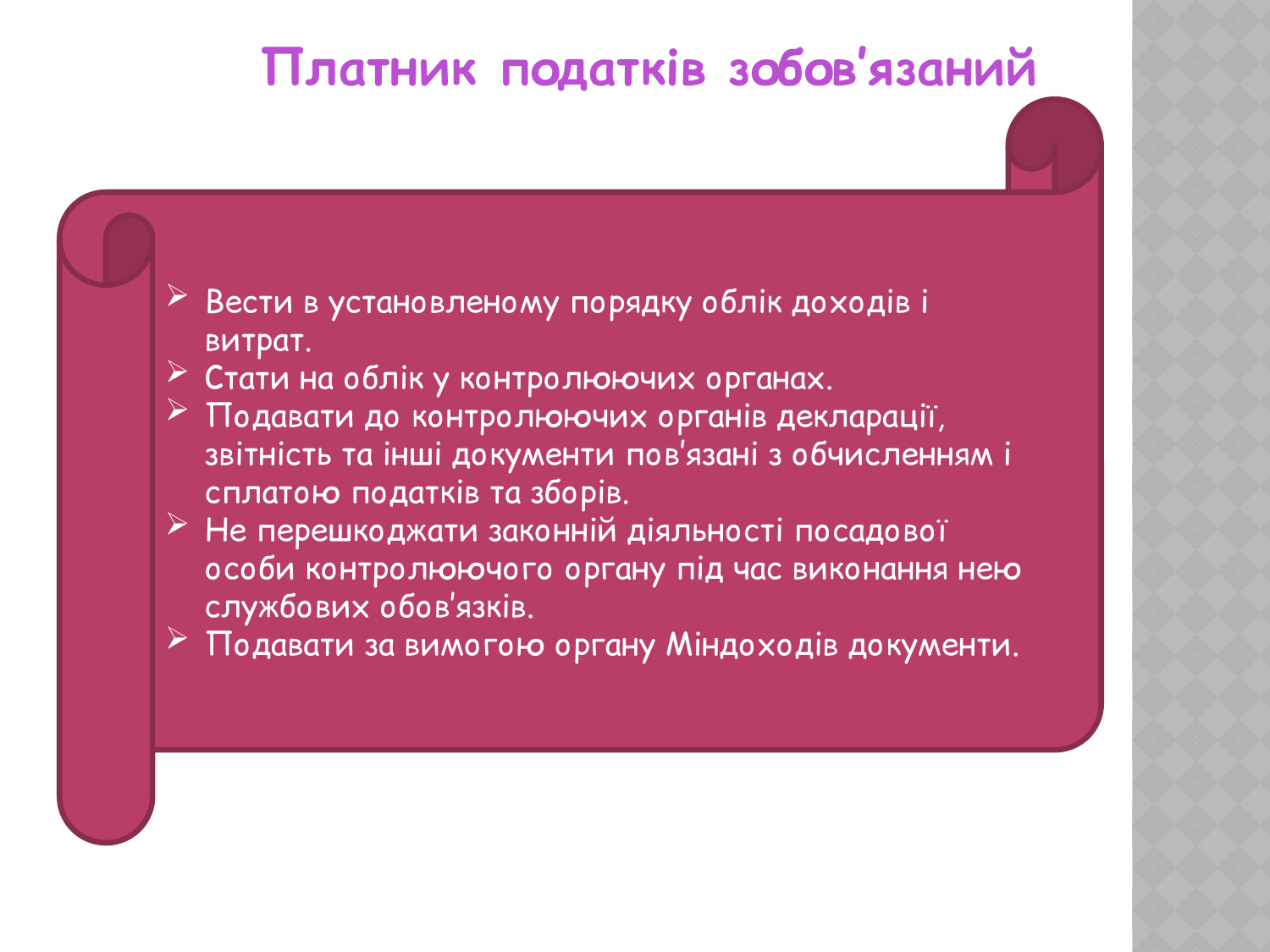

Платник податків зобов’язаний
Вести в установленому порядку облік доходів і витрат.
Стати на облік у контролюючих органах.
Подавати до контролюючих органів декларації, звітність та інші документи пов’язані з обчисленням і сплатою податків та зборів.
Не перешкоджати законній діяльності посадової особи контролюючого органу під час виконання нею службових обов’язків.
Подавати за вимогою органу Міндоходів документи.
Вести в установленому порядку облік доходів і витрат.
Стати на облік у контролюючих органах.
Подавати до контролюючих органів декларації, звітність та інші документи пов’язані з обчисленням і сплатою податків та зборів.
Не перешкоджати законній діяльності посадової особи контролюючого органу під час виконання нею службових обов’язків.
Подавати за вимогою органу Міндоходів документи.